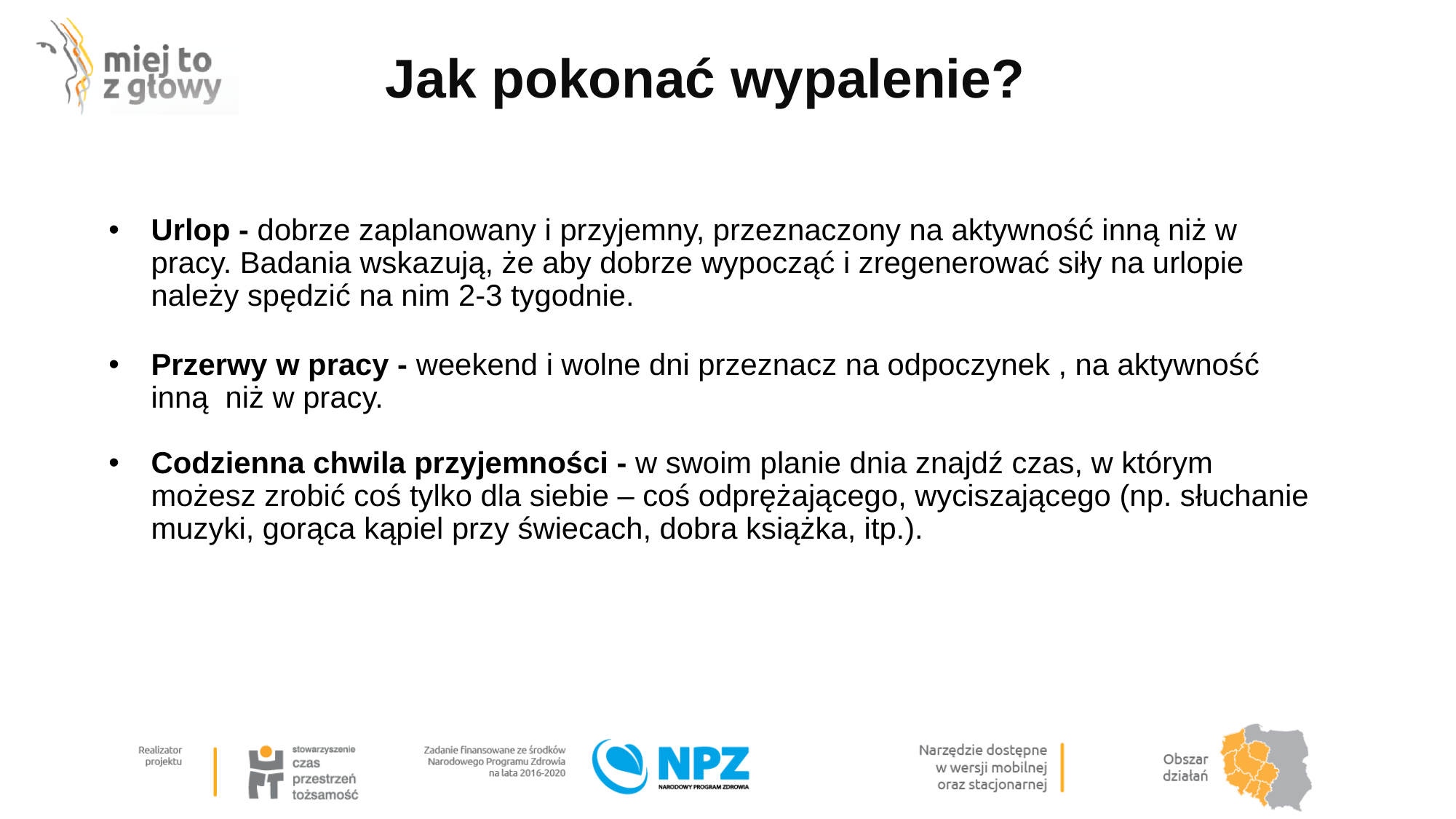

Jak pokonać wypalenie?
Urlop - dobrze zaplanowany i przyjemny, przeznaczony na aktywność inną niż w pracy. Badania wskazują, że aby dobrze wypocząć i zregenerować siły na urlopie należy spędzić na nim 2-3 tygodnie.
Przerwy w pracy - weekend i wolne dni przeznacz na odpoczynek , na aktywność inną  niż w pracy.
Codzienna chwila przyjemności - w swoim planie dnia znajdź czas, w którym możesz zrobić coś tylko dla siebie – coś odprężającego, wyciszającego (np. słuchanie muzyki, gorąca kąpiel przy świecach, dobra książka, itp.).